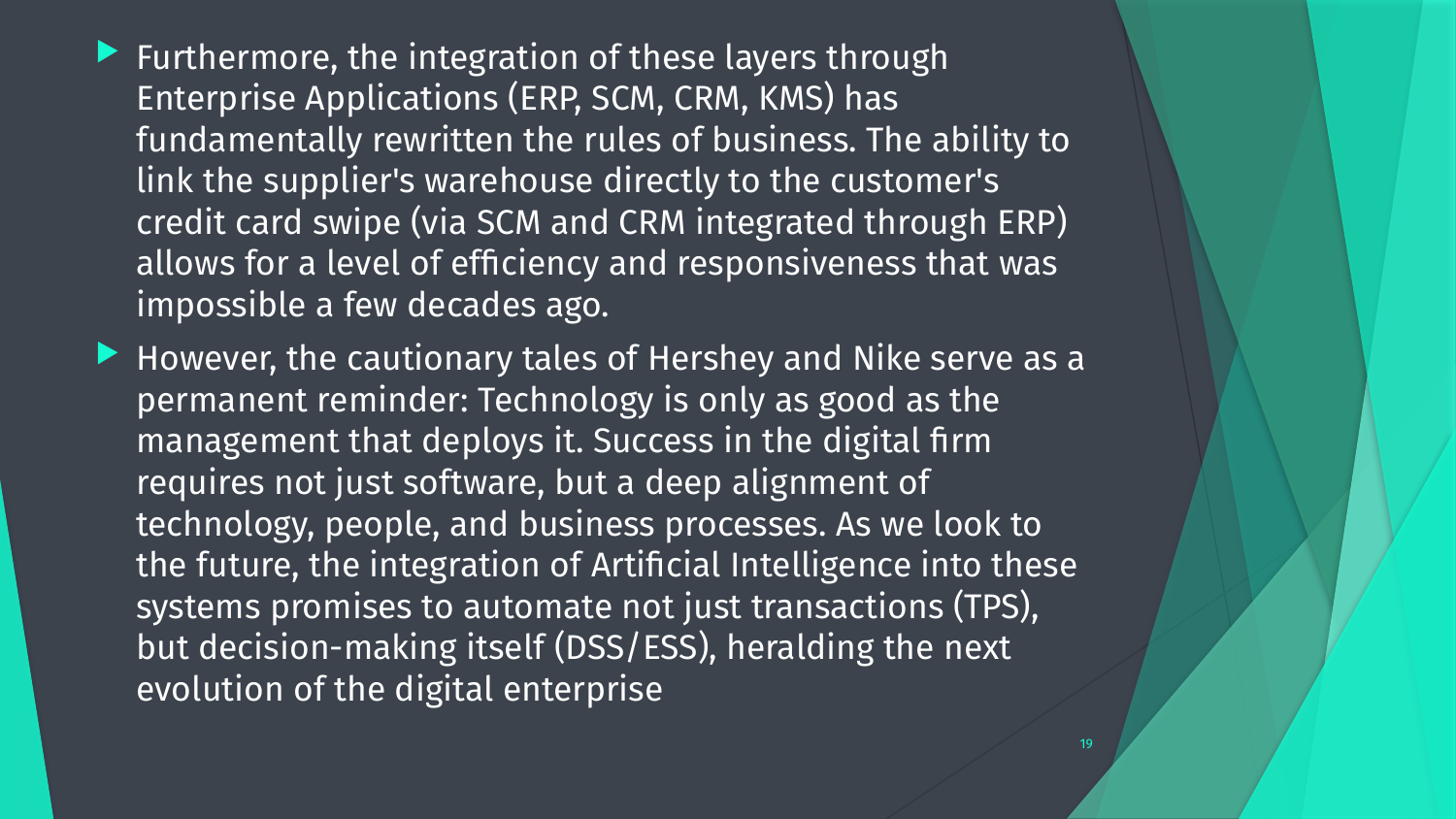

Furthermore, the integration of these layers through Enterprise Applications (ERP, SCM, CRM, KMS) has fundamentally rewritten the rules of business. The ability to link the supplier's warehouse directly to the customer's credit card swipe (via SCM and CRM integrated through ERP) allows for a level of efficiency and responsiveness that was impossible a few decades ago.
However, the cautionary tales of Hershey and Nike serve as a permanent reminder: Technology is only as good as the management that deploys it. Success in the digital firm requires not just software, but a deep alignment of technology, people, and business processes. As we look to the future, the integration of Artificial Intelligence into these systems promises to automate not just transactions (TPS), but decision-making itself (DSS/ESS), heralding the next evolution of the digital enterprise
19